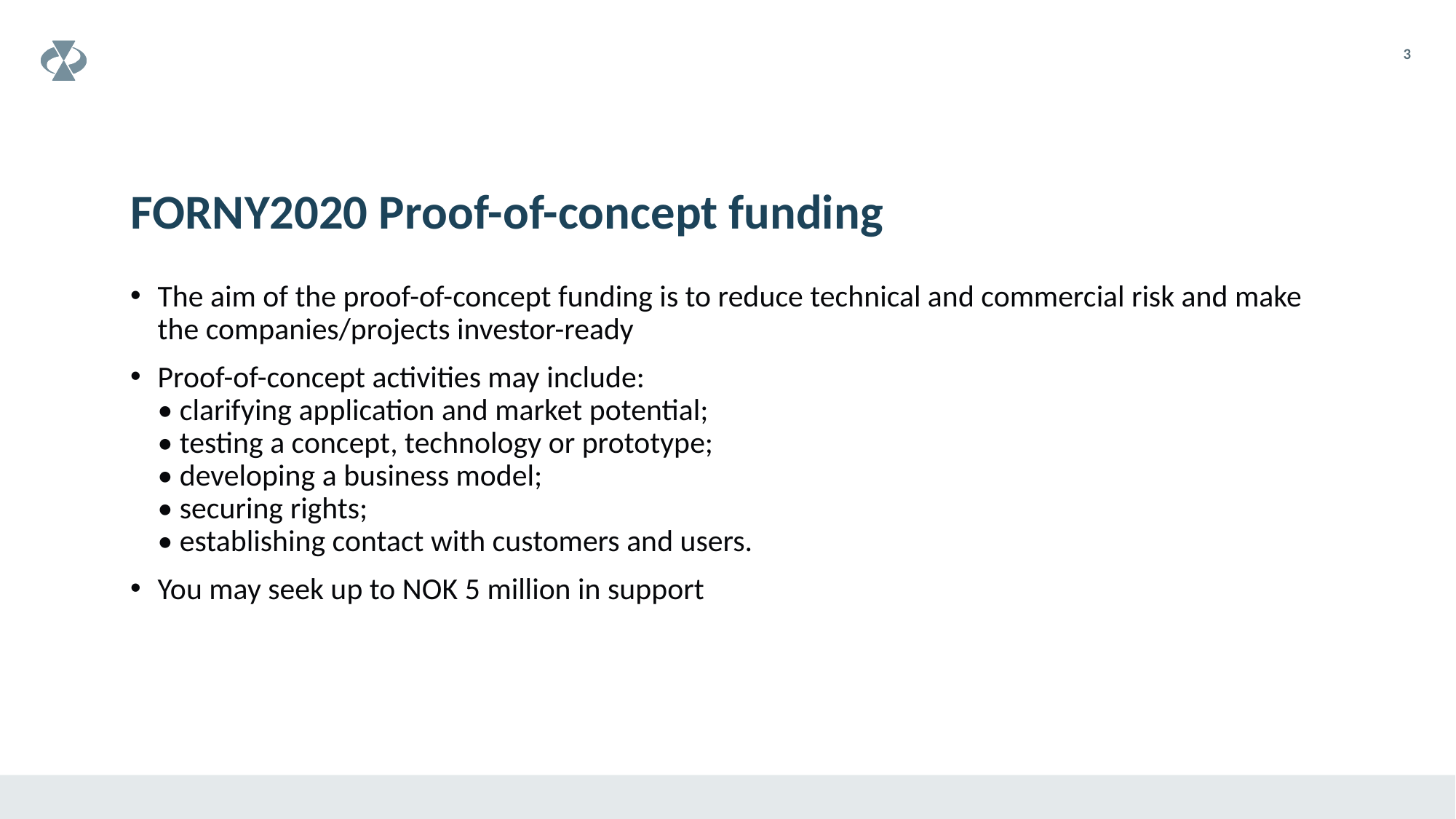

# FORNY2020 Proof-of-concept funding
3
The aim of the proof-of-concept funding is to reduce technical and commercial risk and make the companies/projects investor-ready
Proof-of-concept activities may include:
• clarifying application and market potential;
• testing a concept, technology or prototype;
• developing a business model;
• securing rights;
• establishing contact with customers and users.
You may seek up to NOK 5 million in support